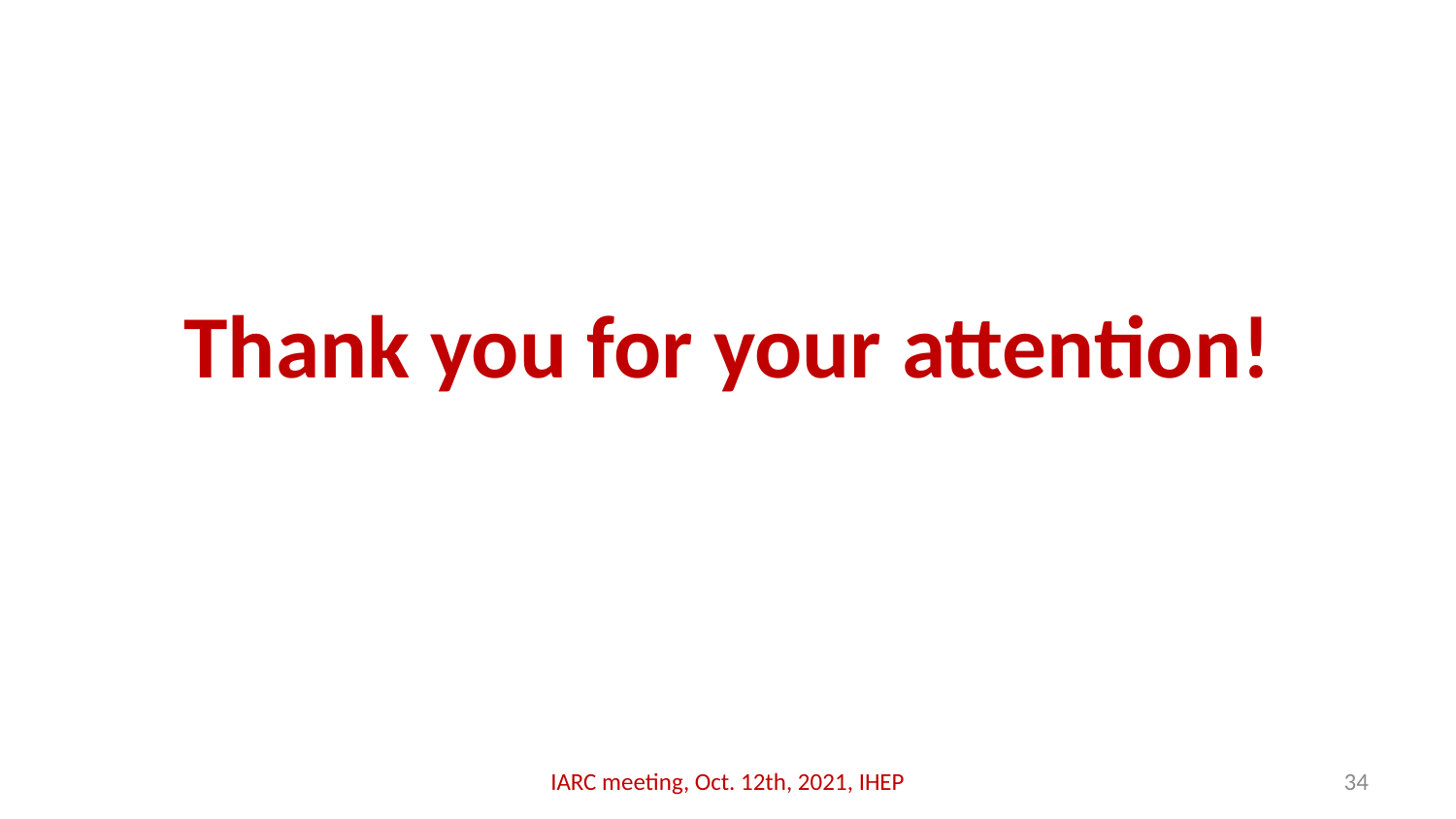

# Thank you for your attention!

IARC meeting, Oct. 12th, 2021, IHEP
34